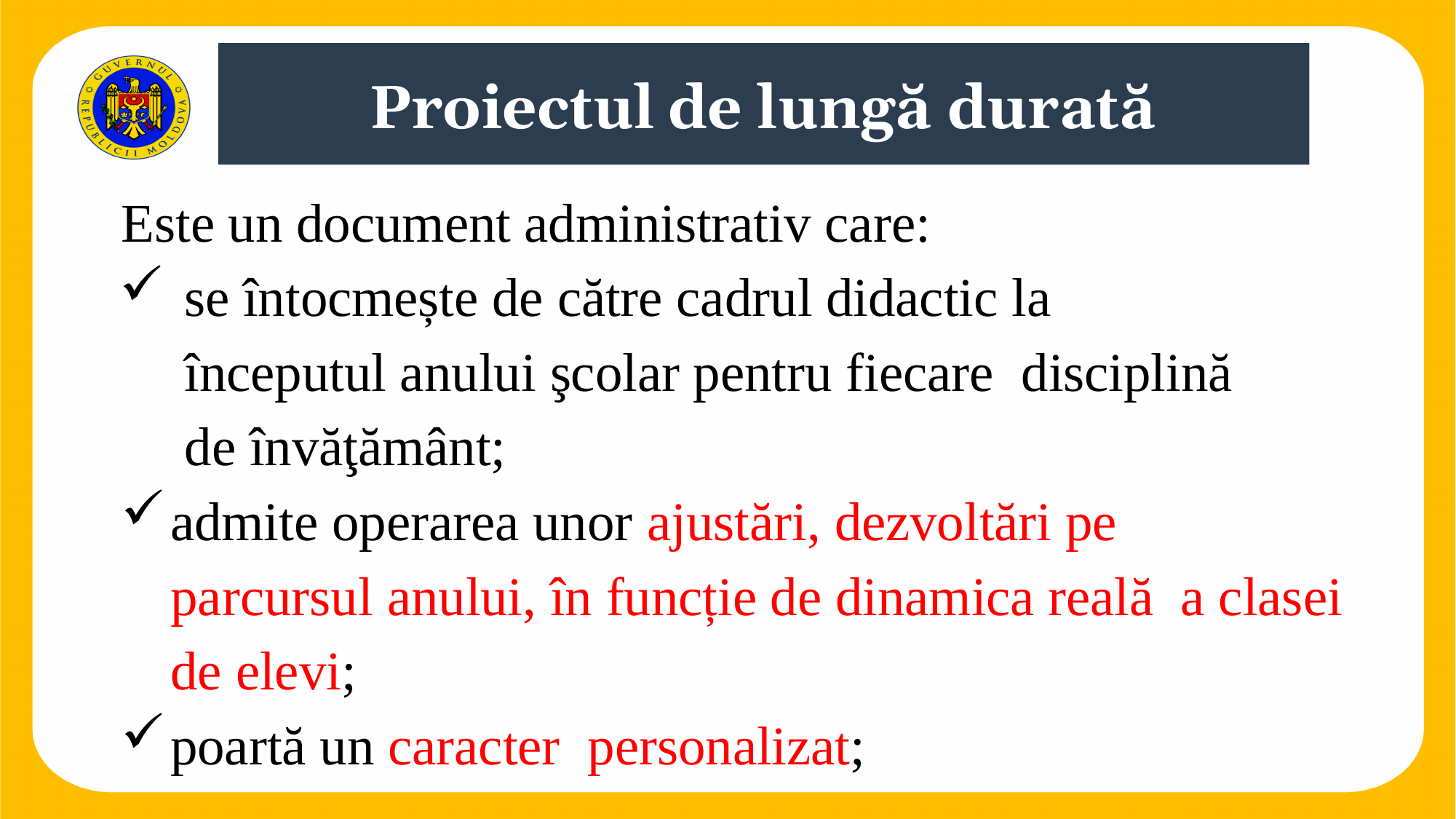

# Proiectul	de lungă durată
Este un document administrativ care:
se întocmește de către cadrul didactic la  începutul anului şcolar pentru fiecare  disciplină de învăţământ;
admite operarea unor ajustări, dezvoltări pe  parcursul anului, în funcție de dinamica reală  a clasei de elevi;
poartă un caracter  personalizat;